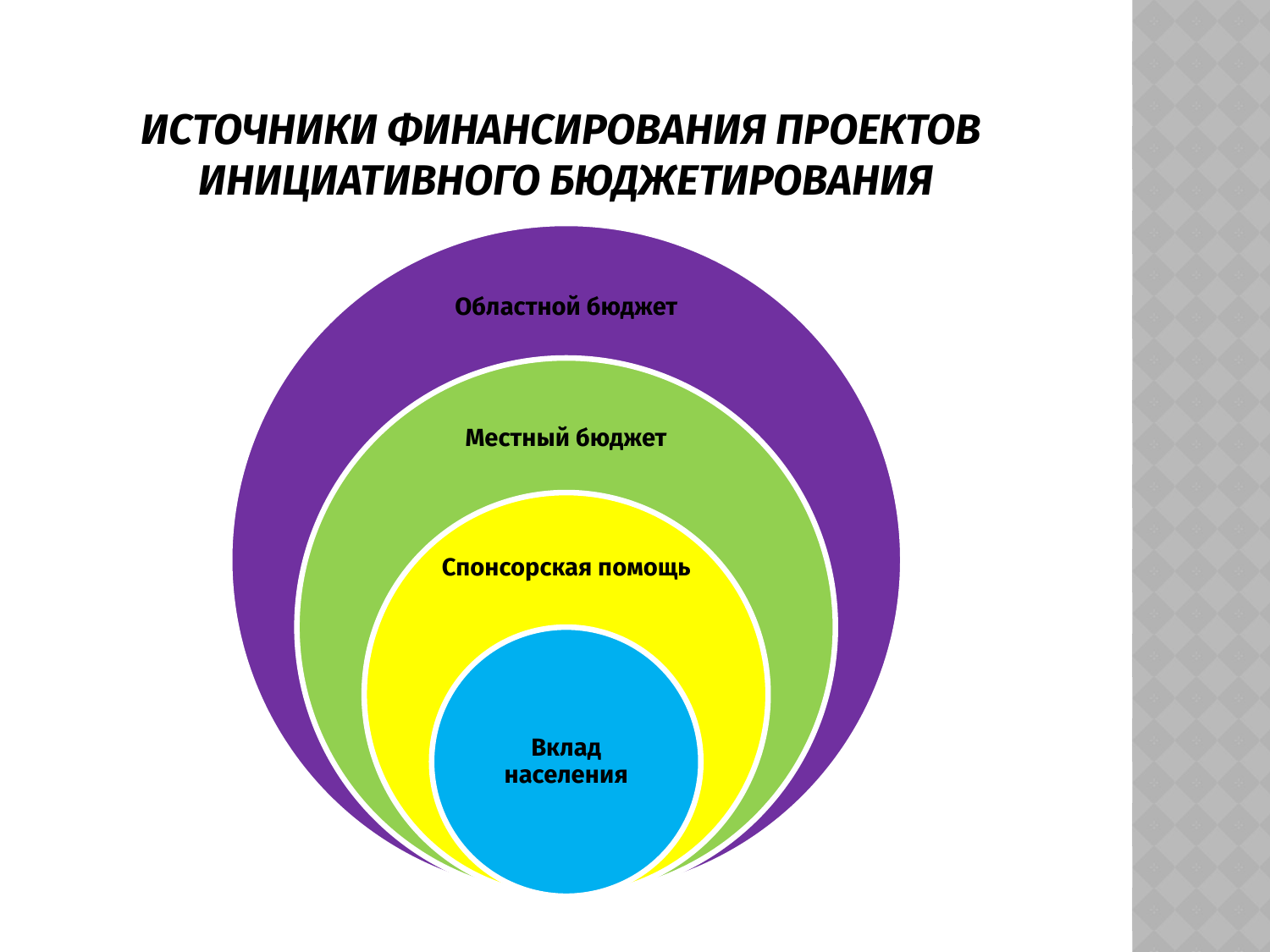

# Источники финансирования проектов инициативного бюджетирования
Областной бюджет
Местный бюджет
Спонсорская помощь
Вклад населения